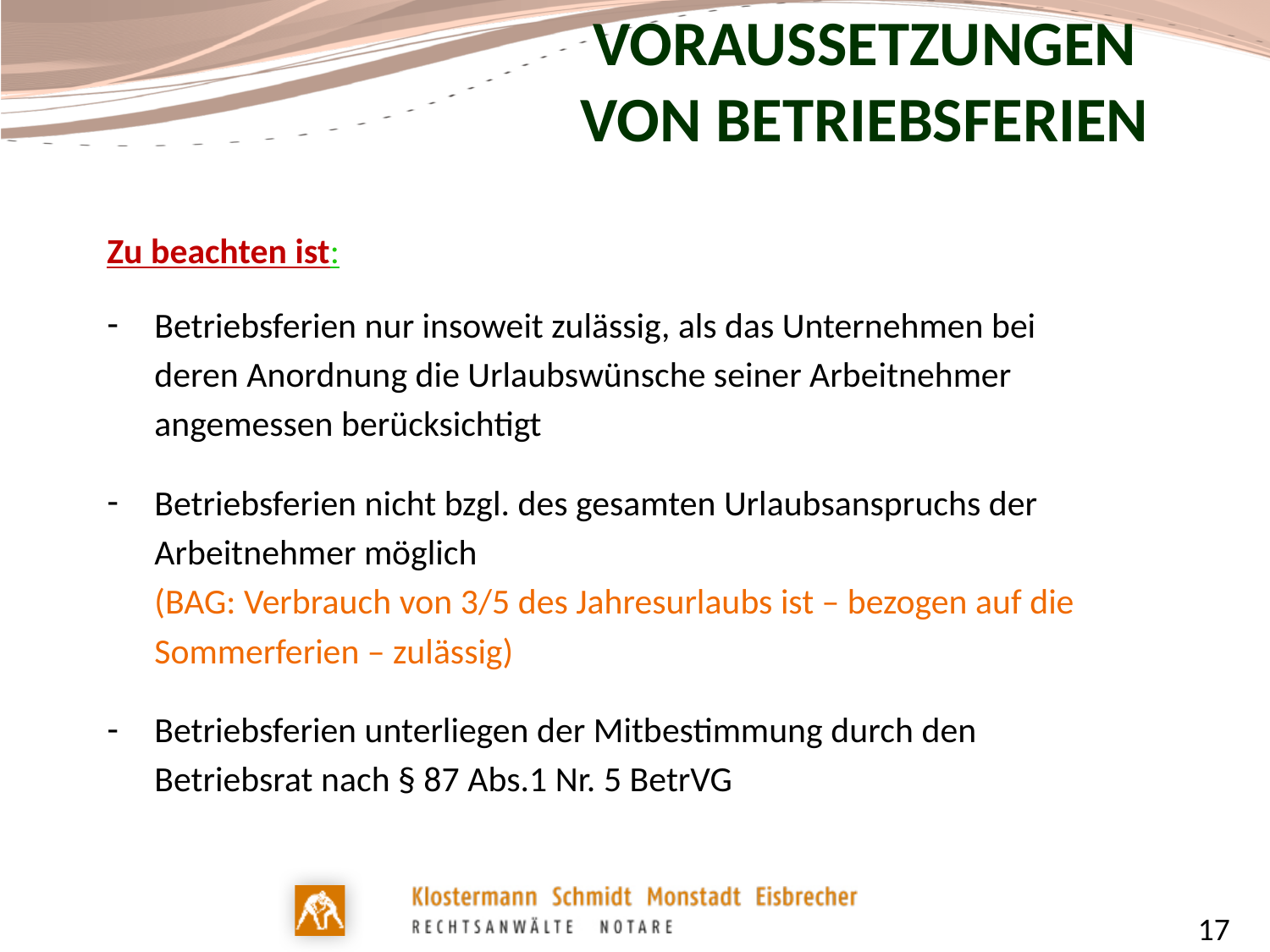

# Voraussetzungen von Betriebsferien
Zu beachten ist:

Betriebsferien nur insoweit zulässig, als das Unternehmen bei
	deren Anordnung die Urlaubswünsche seiner Arbeitnehmer
	angemessen berücksichtigt

Betriebsferien nicht bzgl. des gesamten Urlaubsanspruchs der
	Arbeitnehmer möglich
	(BAG: Verbrauch von 3/5 des Jahresurlaubs ist – bezogen auf die
	Sommerferien – zulässig)

Betriebsferien unterliegen der Mitbestimmung durch den
	Betriebsrat nach § 87 Abs.1 Nr. 5 BetrVG

17